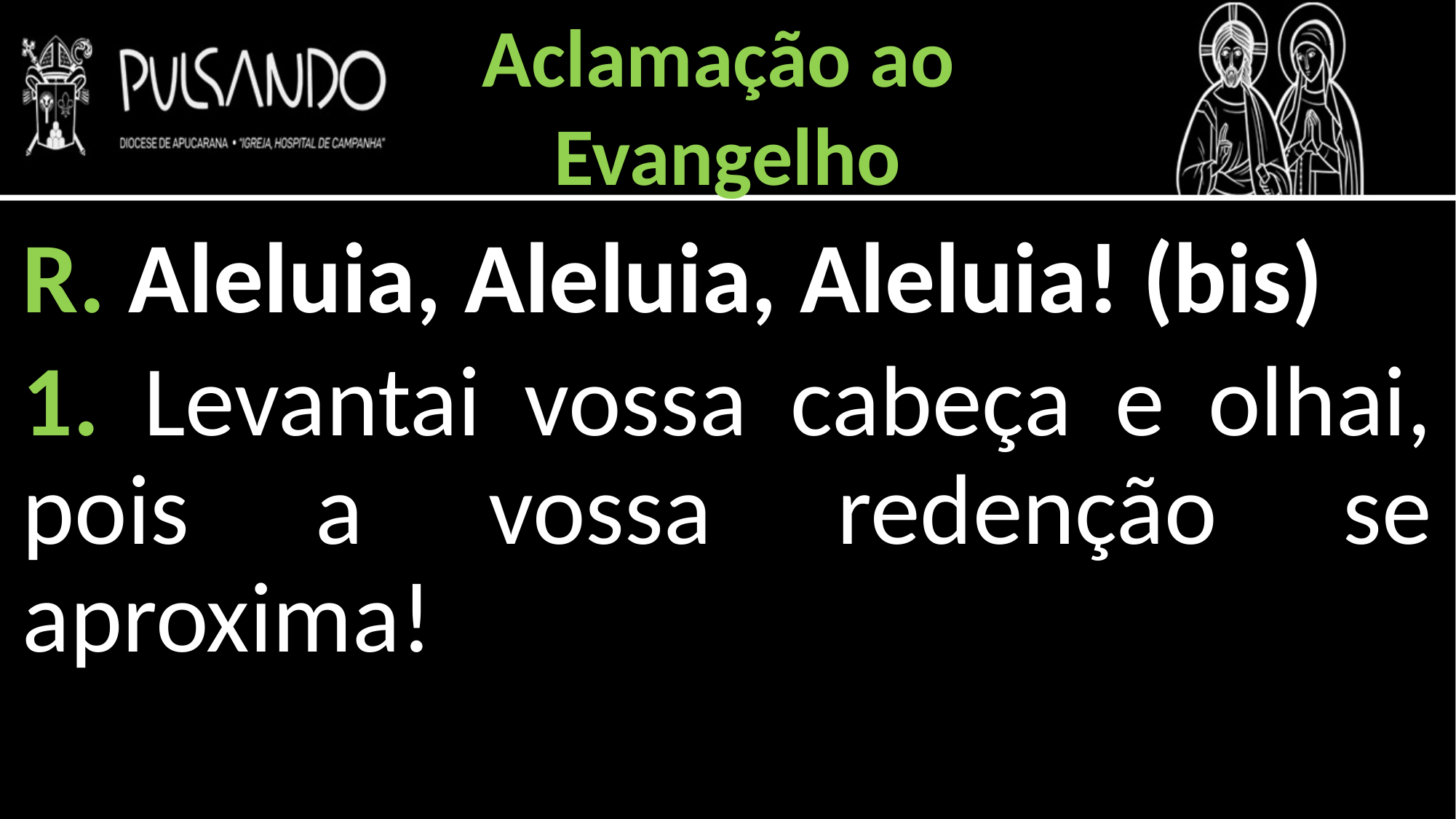

Aclamação ao
Evangelho
R. Aleluia, Aleluia, Aleluia! (bis)
1. Levantai vossa cabeça e olhai, pois a vossa redenção se aproxima!